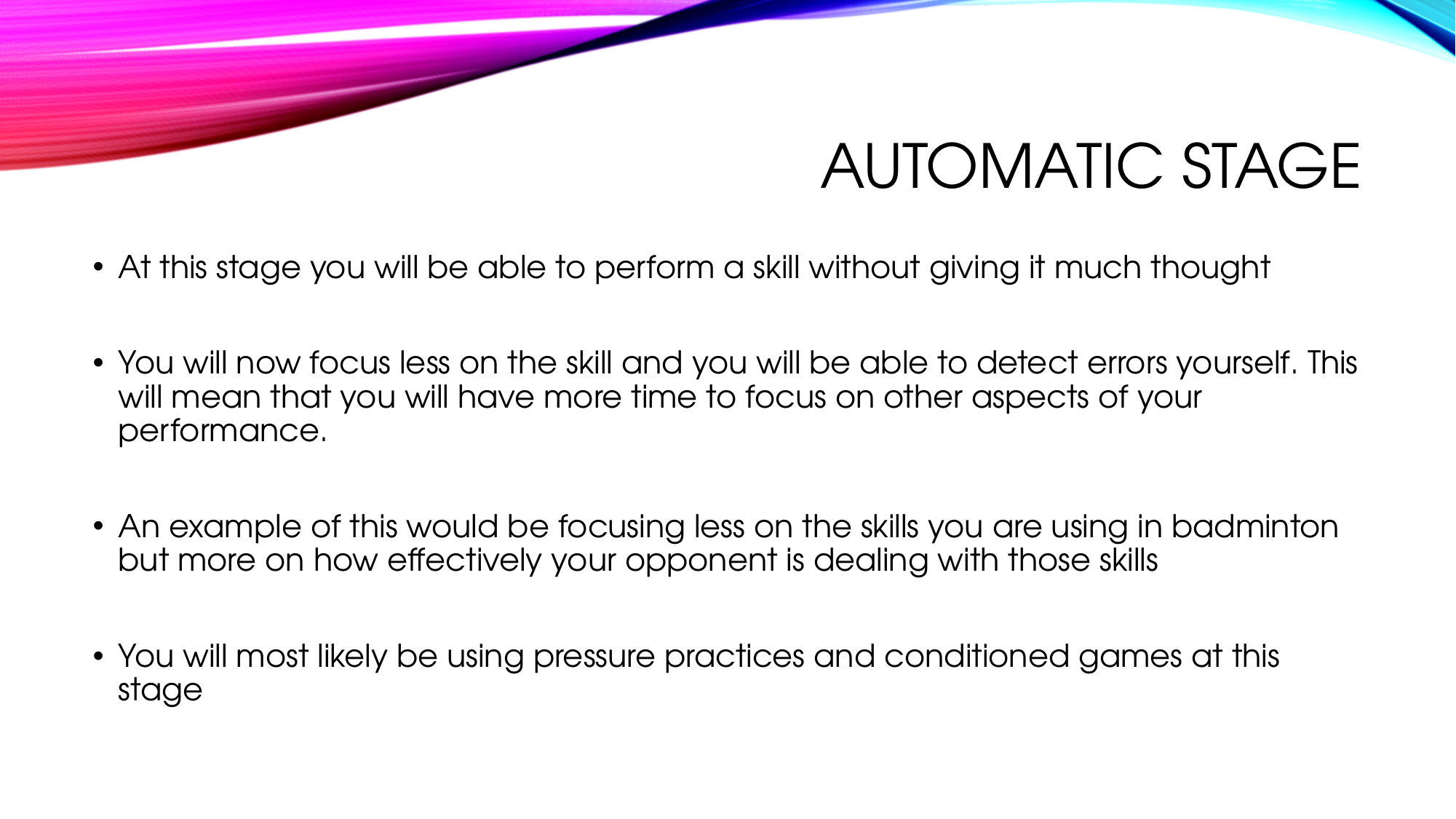

# Automatic stage
At this stage you will be able to perform a skill without giving it much thought

You will now focus less on the skill and you will be able to detect errors yourself. This will mean that you will have more time to focus on other aspects of your performance.

An example of this would be focusing less on the skills you are using in badminton but more on how effectively your opponent is dealing with those skills

You will most likely be using pressure practices and conditioned games at this stage